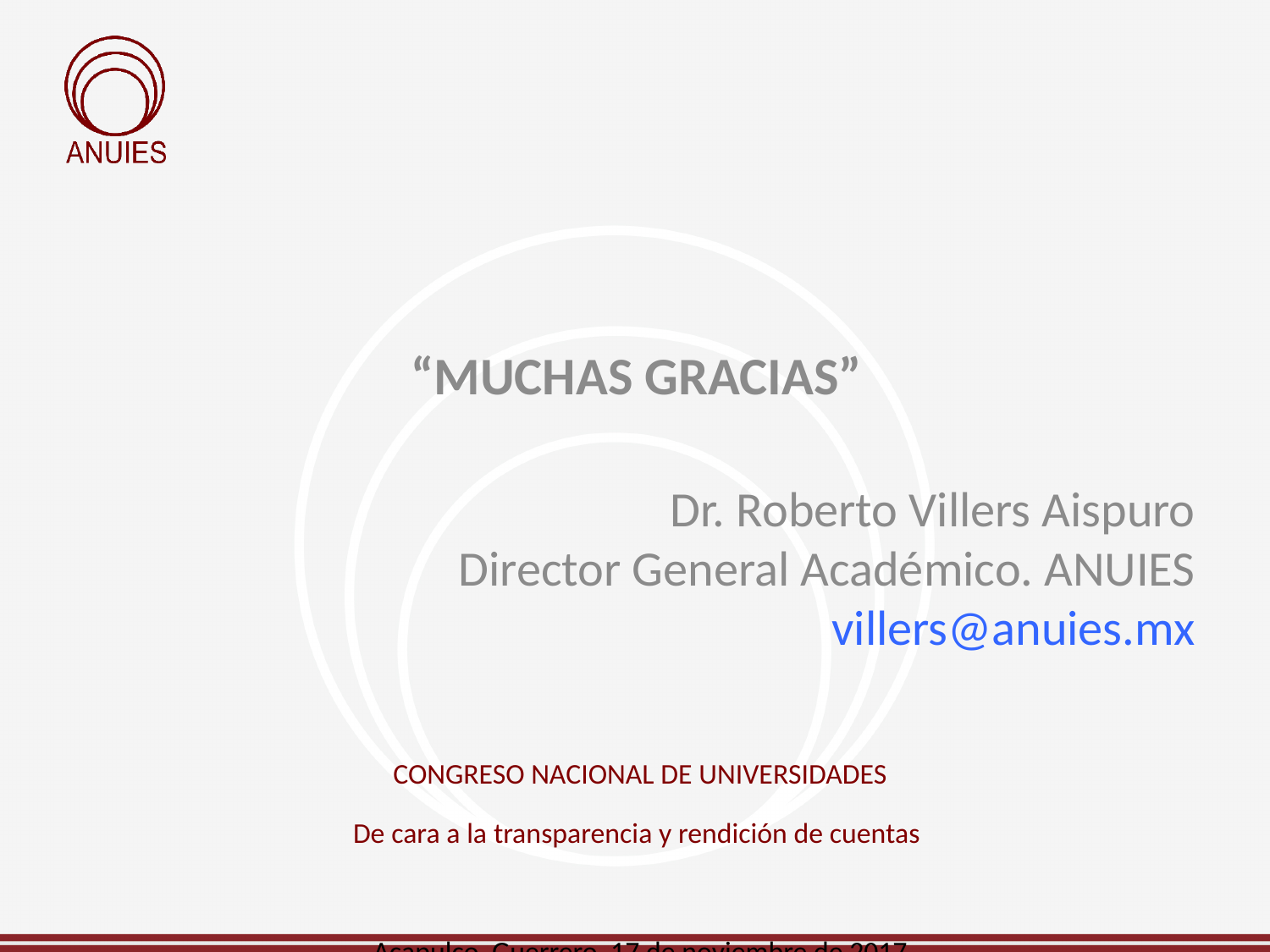

“MUCHAS GRACIAS”

Dr. Roberto Villers Aispuro
Director General Académico. ANUIES
villers@anuies.mx

CONGRESO NACIONAL DE UNIVERSIDADES
De cara a la transparencia y rendición de cuentas

Acapulco, Guerrero, 17 de noviembre de 2017